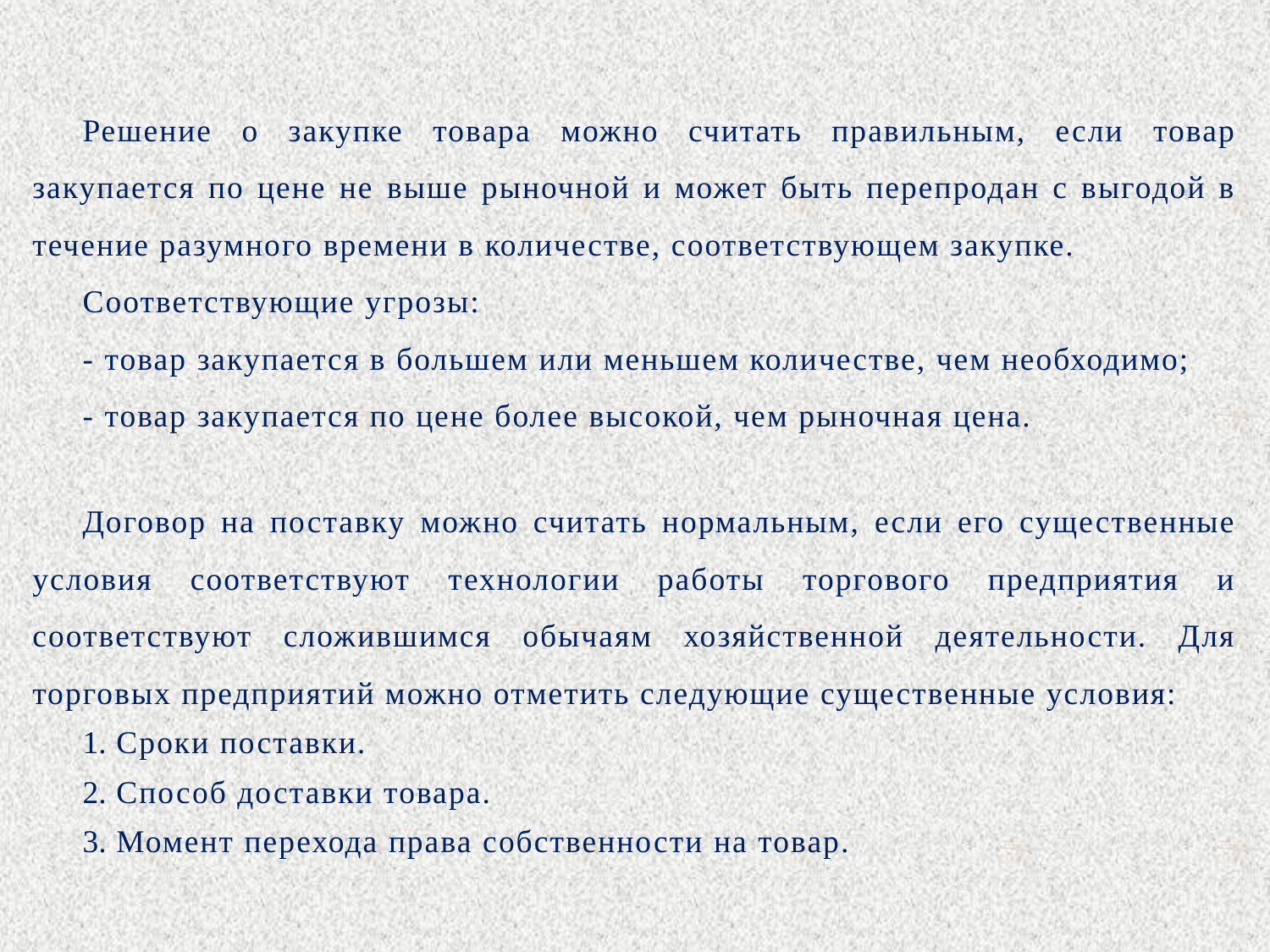

Решение о закупке товара можно считать правильным, если товар закупается по цене не выше рыночной и может быть перепродан с выгодой в течение разумного времени в количестве, соответствующем закупке.
Соответствующие угрозы:
- товар закупается в большем или меньшем количестве, чем необходимо;
- товар закупается по цене более высокой, чем рыночная цена.
Договор на поставку можно считать нормальным, если его существенные условия соответствуют технологии работы торгового предприятия и соответствуют сложившимся обычаям хозяйственной деятельности. Для торговых предприятий можно отметить следующие существенные условия:
 Сроки поставки.
 Способ доставки товара.
 Момент перехода права собственности на товар.